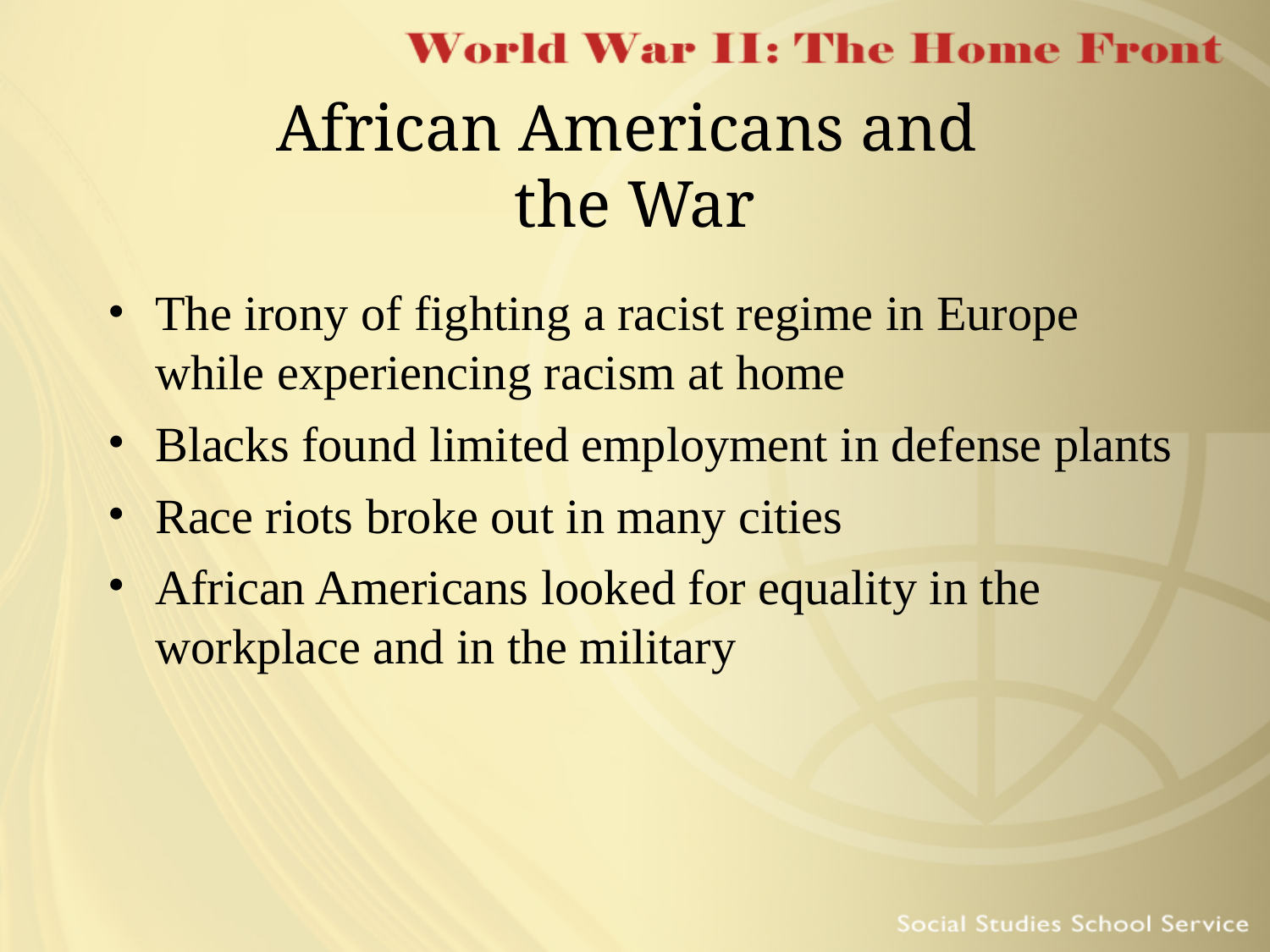

# African Americans and the War
The irony of fighting a racist regime in Europe while experiencing racism at home
Blacks found limited employment in defense plants
Race riots broke out in many cities
African Americans looked for equality in the workplace and in the military